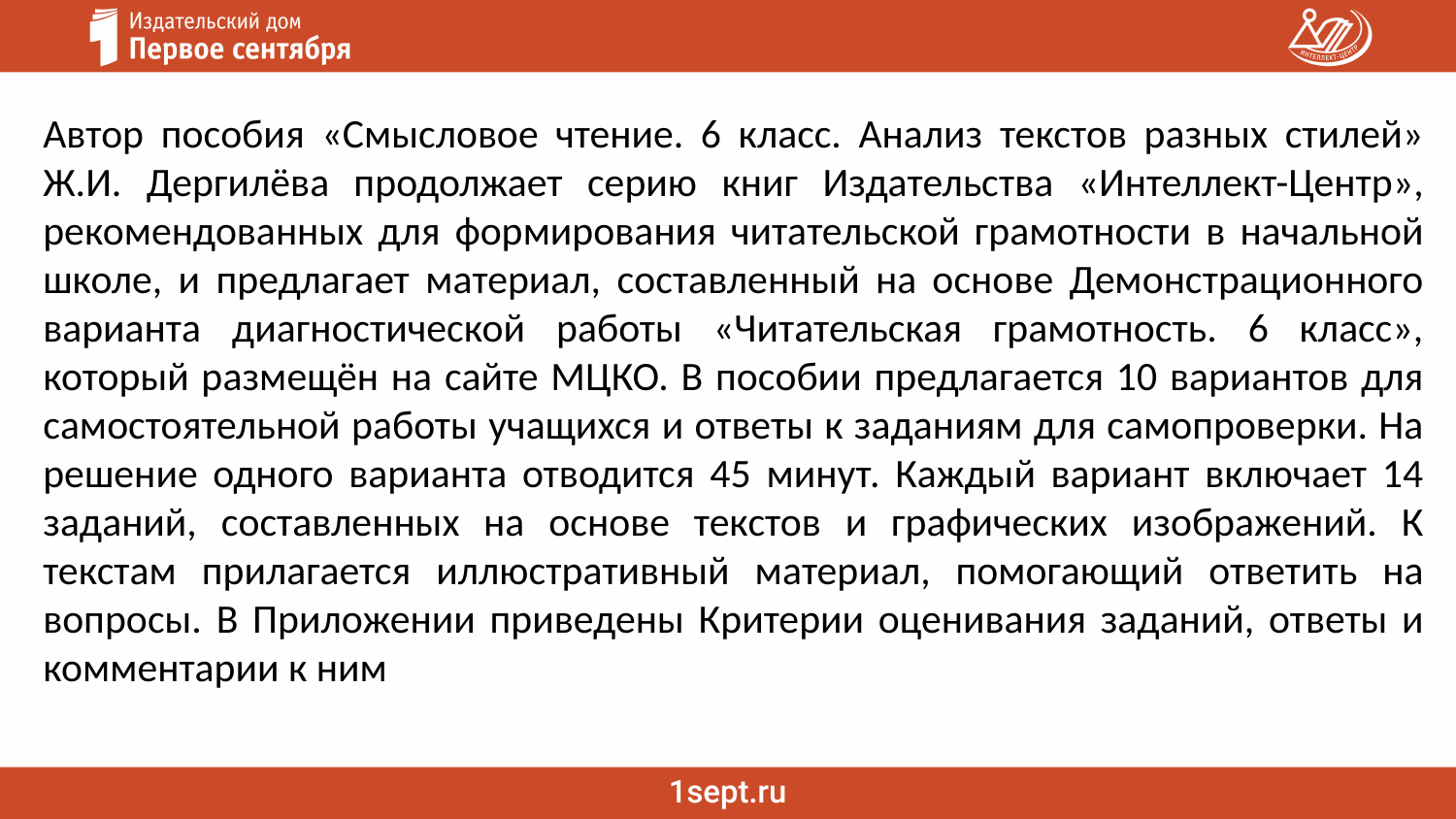

#
Автор пособия «Смысловое чтение. 6 класс. Анализ текстов разных стилей» Ж.И. Дергилёва продолжает серию книг Издательства «Интеллект-Центр», рекомендованных для формирования читательской грамотности в начальной школе, и предлагает материал, составленный на основе Демонстрационного варианта диагностической работы «Читательская грамотность. 6 класс», который размещён на сайте МЦКО. В пособии предлагается 10 вариантов для самостоятельной работы учащихся и ответы к заданиям для самопроверки. На решение одного варианта отводится 45 минут. Каждый вариант включает 14 заданий, составленных на основе текстов и графических изображений. К текстам прилагается иллюстративный материал, помогающий ответить на вопросы. В Приложении приведены Критерии оценивания заданий, ответы и комментарии к ним